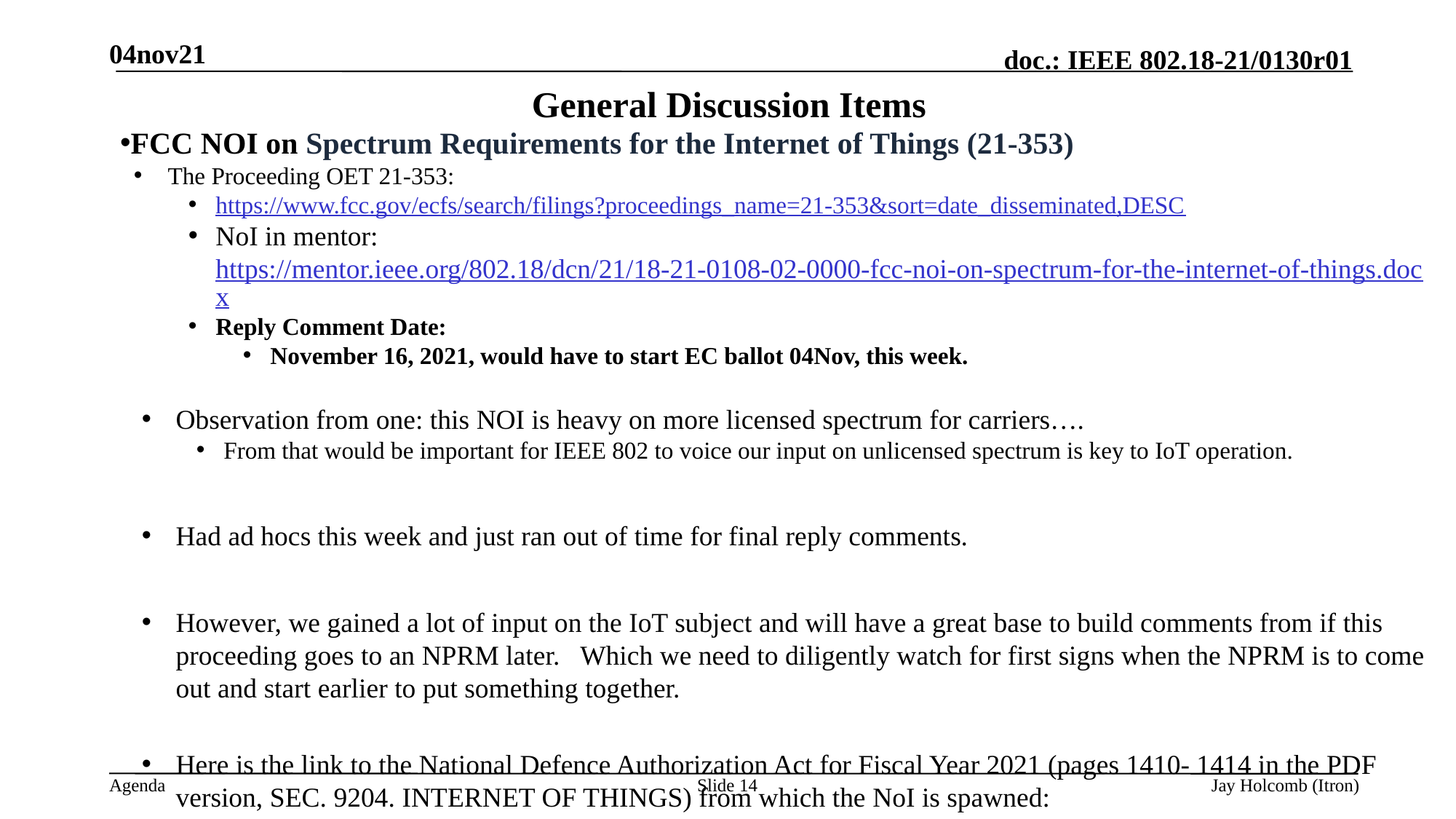

04nov21
# General Discussion Items
FCC NOI on Spectrum Requirements for the Internet of Things (21-353)
The Proceeding OET 21-353:
https://www.fcc.gov/ecfs/search/filings?proceedings_name=21-353&sort=date_disseminated,DESC
NoI in mentor: https://mentor.ieee.org/802.18/dcn/21/18-21-0108-02-0000-fcc-noi-on-spectrum-for-the-internet-of-things.docx
Reply Comment Date:
November 16, 2021, would have to start EC ballot 04Nov, this week.

Observation from one: this NOI is heavy on more licensed spectrum for carriers….
From that would be important for IEEE 802 to voice our input on unlicensed spectrum is key to IoT operation.

Had ad hocs this week and just ran out of time for final reply comments.

However, we gained a lot of input on the IoT subject and will have a great base to build comments from if this proceeding goes to an NPRM later.   Which we need to diligently watch for first signs when the NPRM is to come out and start earlier to put something together.

Here is the link to the National Defence Authorization Act for Fiscal Year 2021 (pages 1410- 1414 in the PDF version, SEC. 9204. INTERNET OF THINGS) from which the NoI is spawned:  https://www.congress.gov/bill/116th-congress/house-bill/6395

Slide 14
Jay Holcomb (Itron)